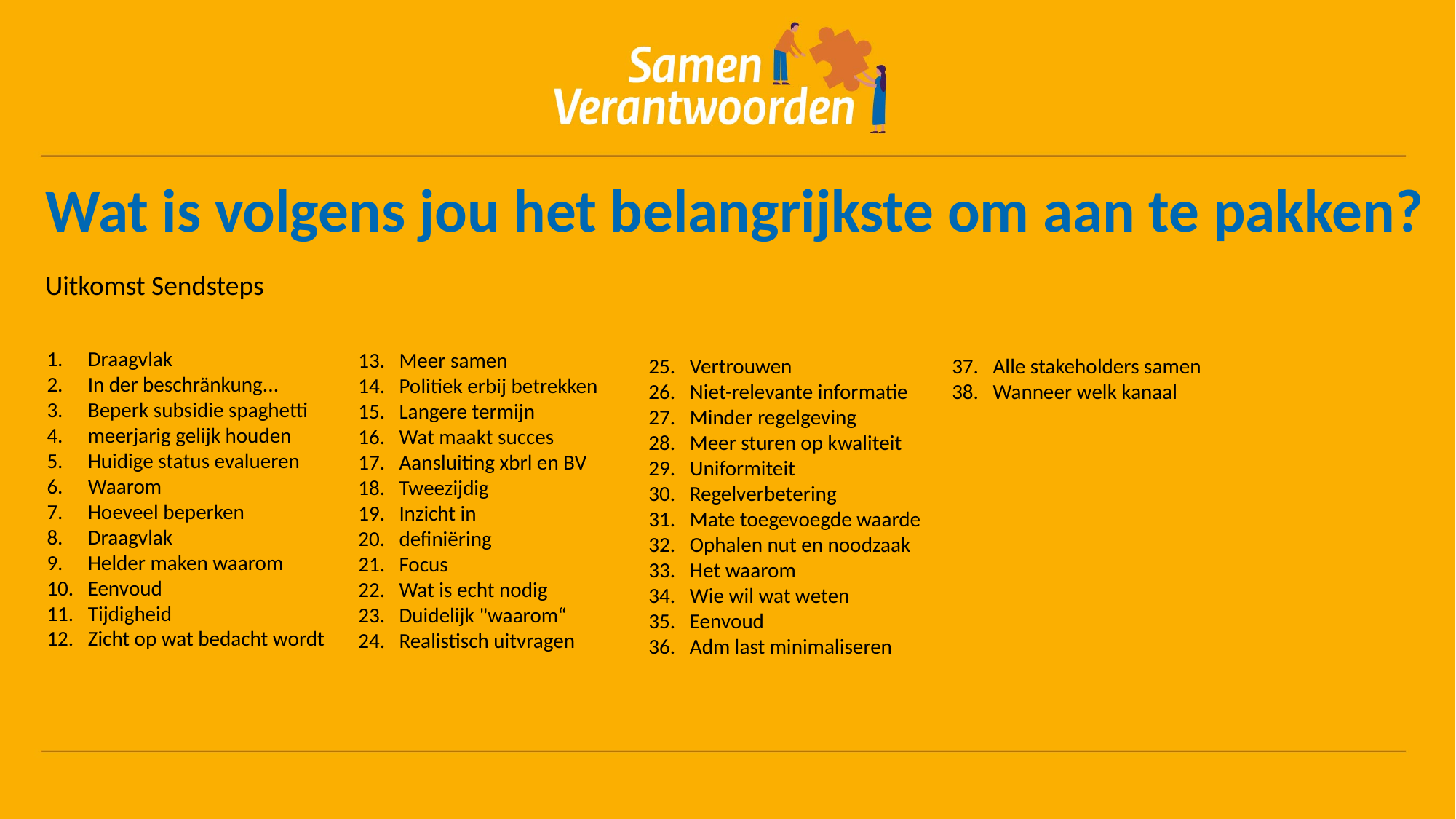

Wat is volgens jou het belangrijkste om aan te pakken?
Uitkomst Sendsteps
Draagvlak
In der beschränkung...
Beperk subsidie spaghetti
meerjarig gelijk houden
Huidige status evalueren
Waarom
Hoeveel beperken
Draagvlak
Helder maken waarom
Eenvoud
Tijdigheid
Zicht op wat bedacht wordt
Meer samen
Politiek erbij betrekken
Langere termijn
Wat maakt succes
Aansluiting xbrl en BV
Tweezijdig
Inzicht in
definiëring
Focus
Wat is echt nodig
Duidelijk "waarom“
Realistisch uitvragen
Vertrouwen
Niet-relevante informatie
Minder regelgeving
Meer sturen op kwaliteit
Uniformiteit
Regelverbetering
Mate toegevoegde waarde
Ophalen nut en noodzaak
Het waarom
Wie wil wat weten
Eenvoud
Adm last minimaliseren

Alle stakeholders samen
Wanneer welk kanaal